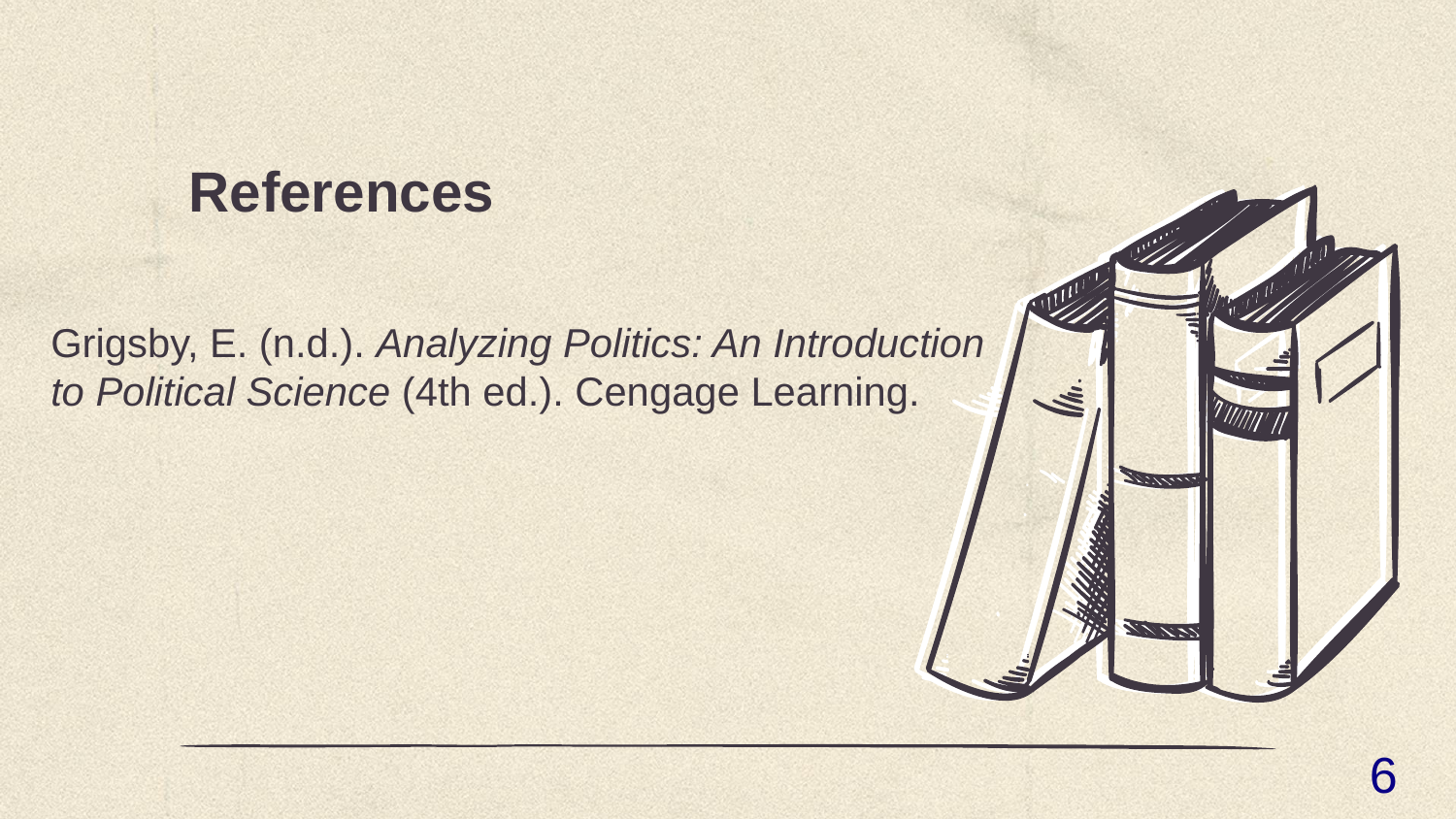

# References

Grigsby, E. (n.d.). Analyzing Politics: An Introduction to Political Science (4th ed.). Cengage Learning.

6